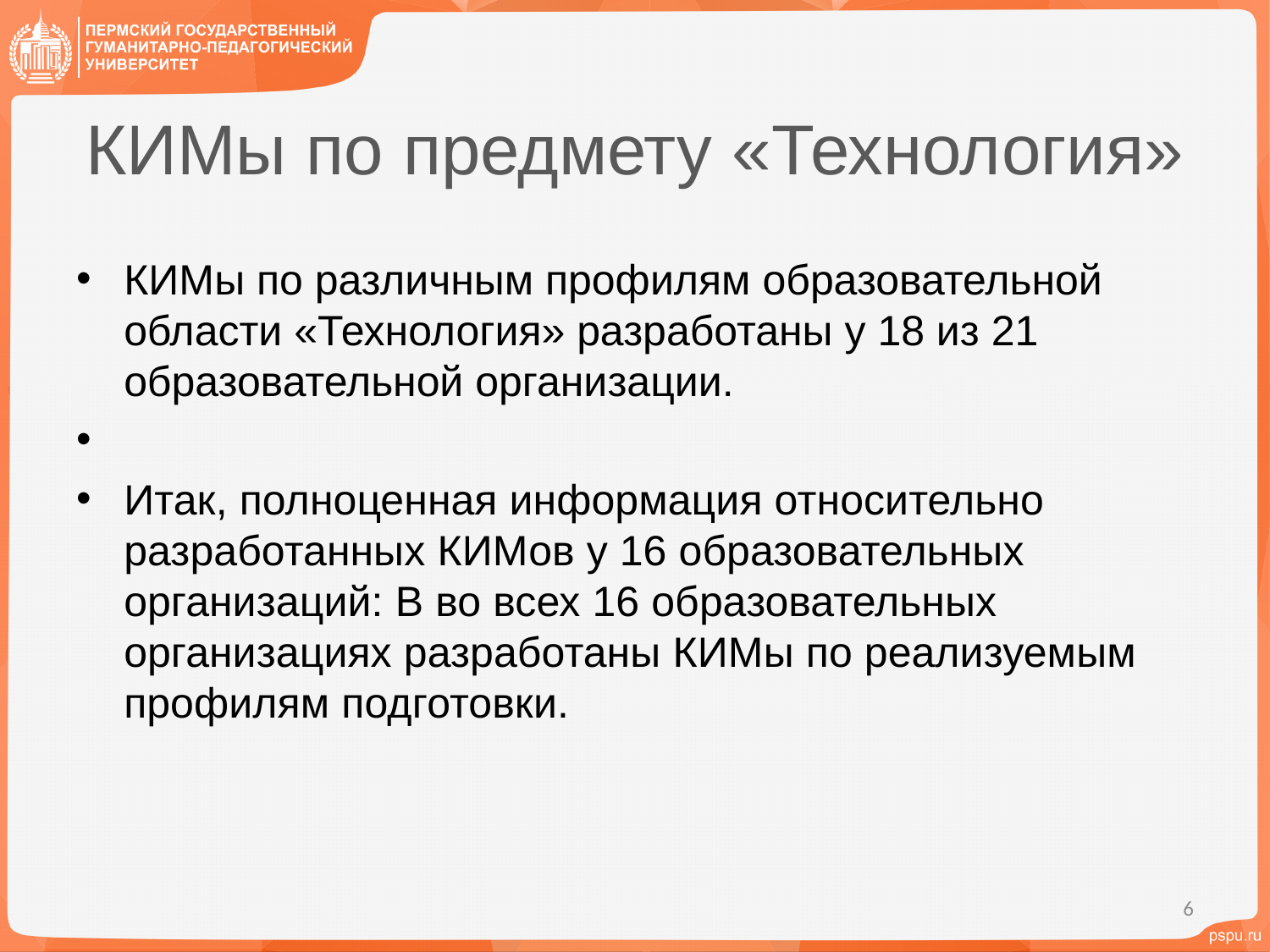

# КИМы по предмету «Технология»
КИМы по различным профилям образовательной области «Технология» разработаны у 18 из 21 образовательной организации.

Итак, полноценная информация относительно разработанных КИМов у 16 образовательных организаций: В во всех 16 образовательных организациях разработаны КИМы по реализуемым профилям подготовки.

6